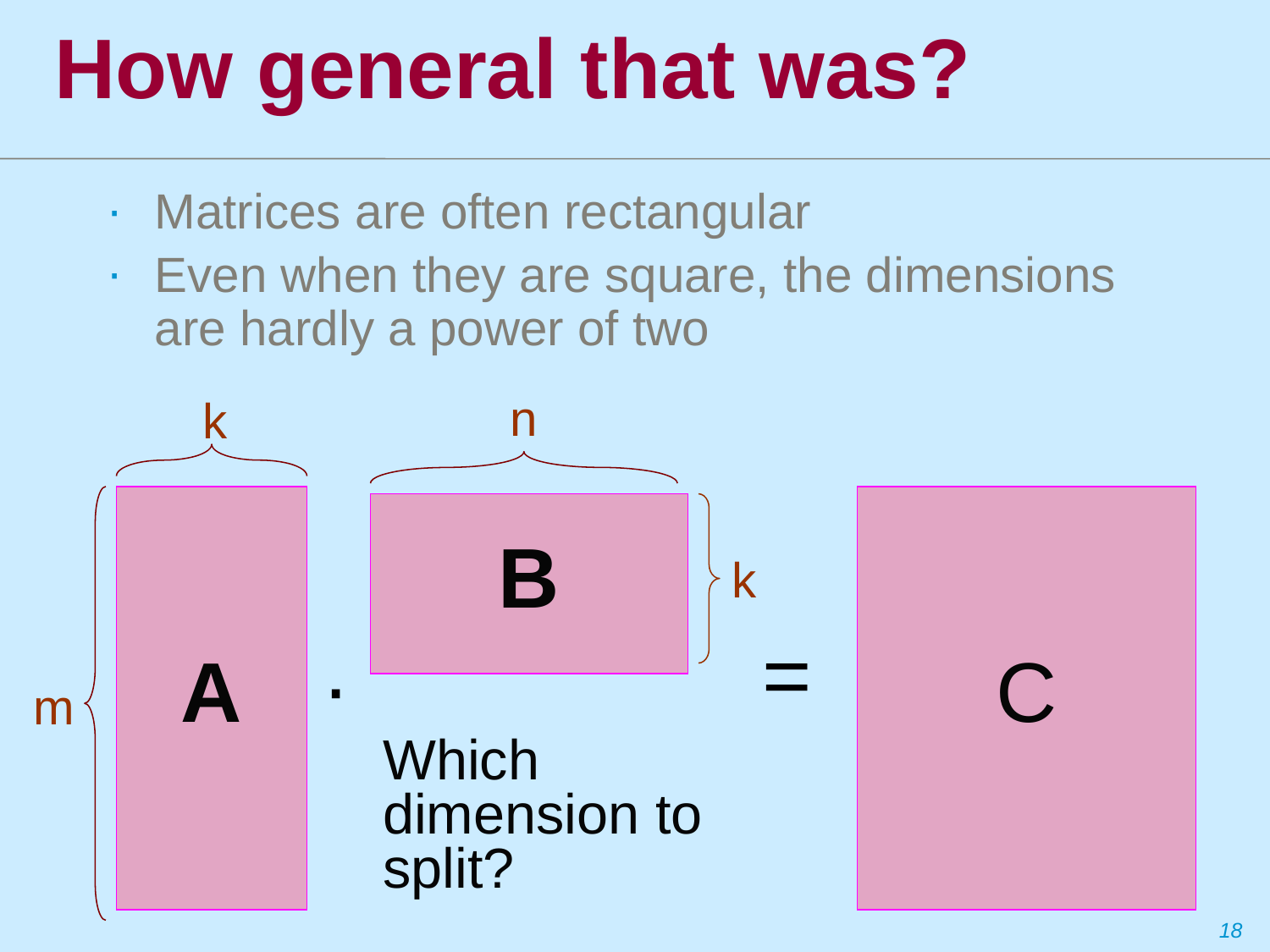

# How general that was?
Matrices are often rectangular
Even when they are square, the dimensions are hardly a power of two

n
k

A
C
B

k
=
·
m
Which dimension to split?